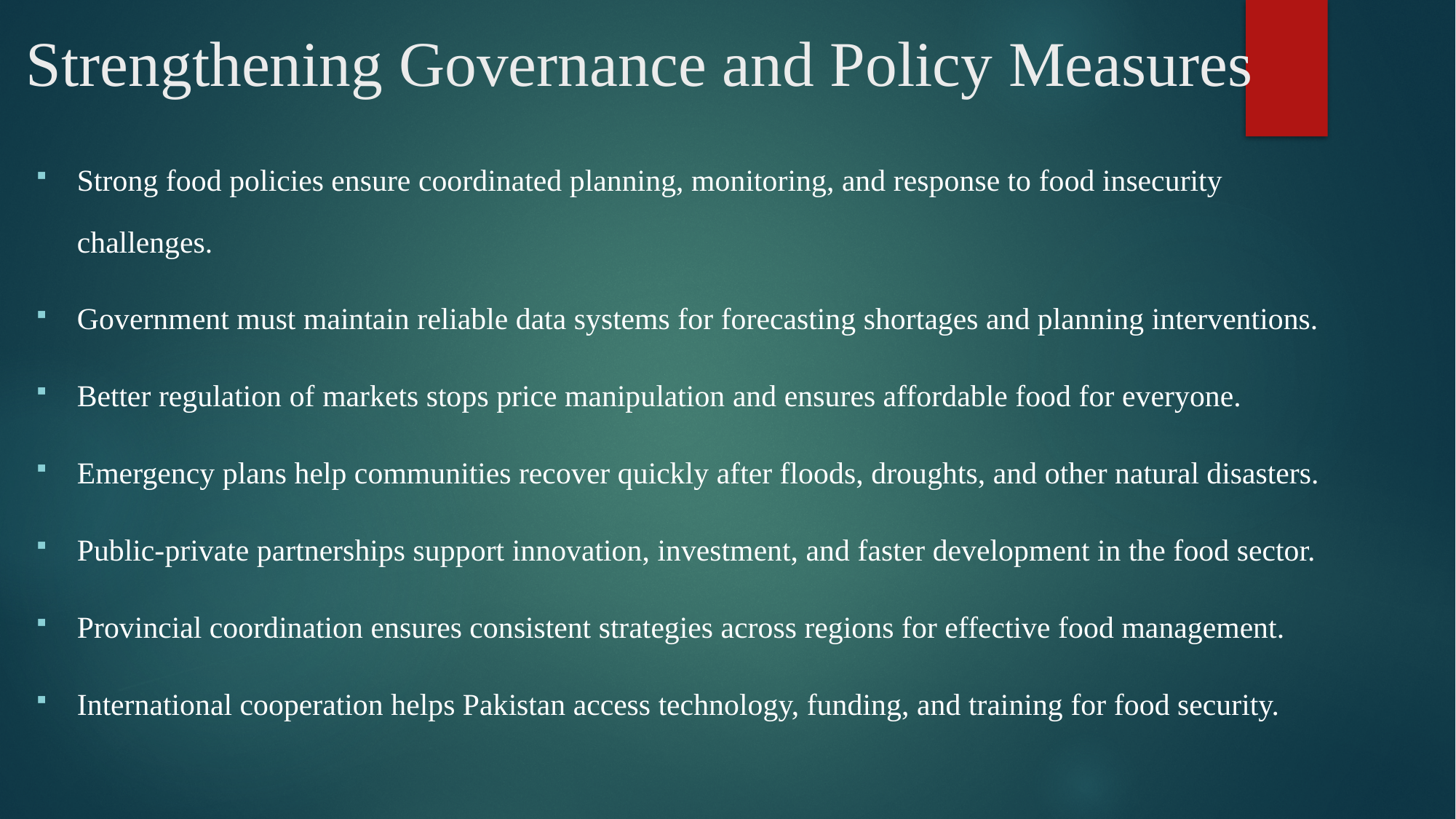

# Strengthening Governance and Policy Measures
Strong food policies ensure coordinated planning, monitoring, and response to food insecurity challenges.
Government must maintain reliable data systems for forecasting shortages and planning interventions.
Better regulation of markets stops price manipulation and ensures affordable food for everyone.
Emergency plans help communities recover quickly after floods, droughts, and other natural disasters.
Public-private partnerships support innovation, investment, and faster development in the food sector.
Provincial coordination ensures consistent strategies across regions for effective food management.
International cooperation helps Pakistan access technology, funding, and training for food security.